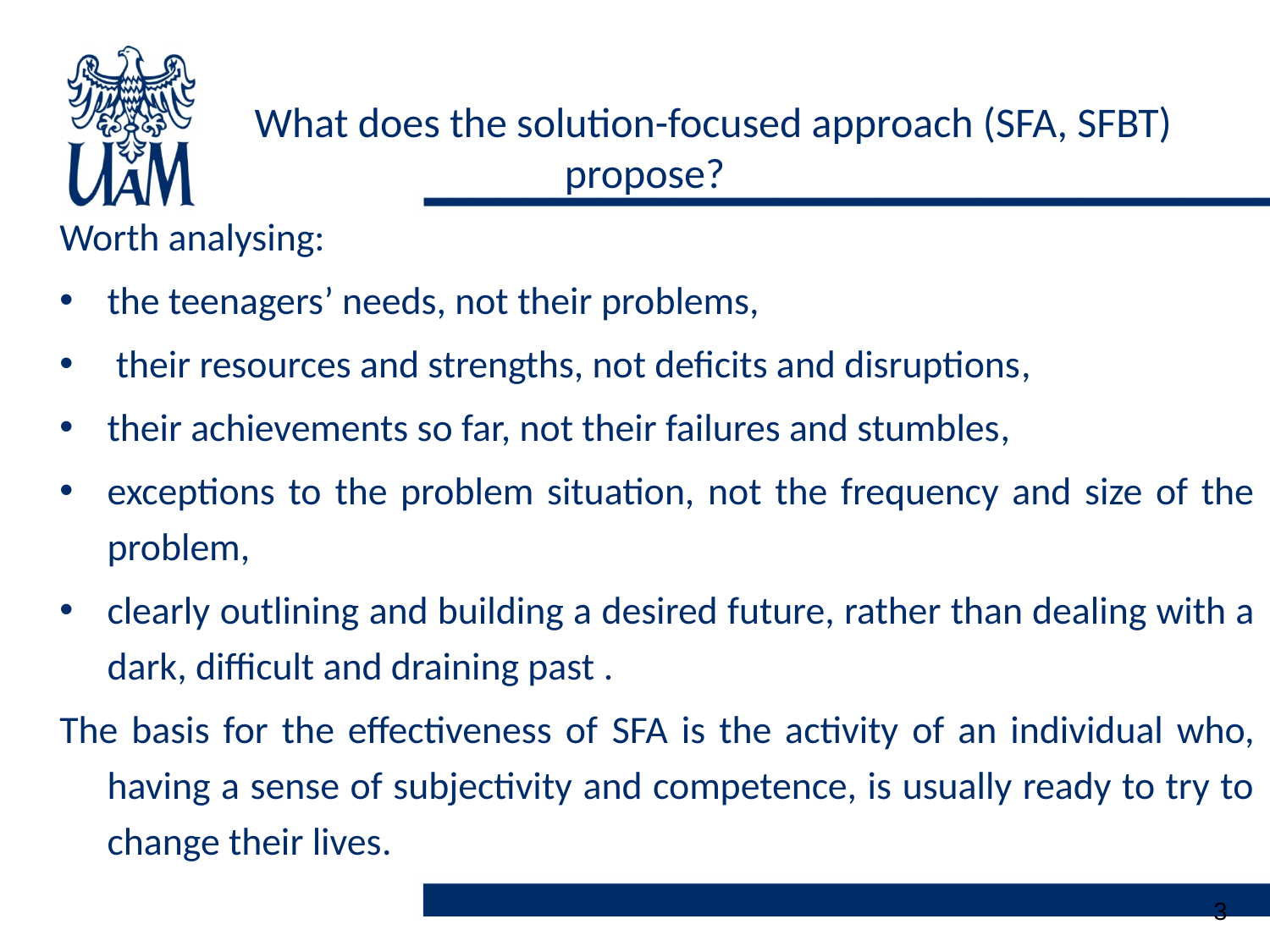

# What does the solution-focused approach (SFA, SFBT) propose?
Worth analysing:
the teenagers’ needs, not their problems,
 their resources and strengths, not deficits and disruptions,
their achievements so far, not their failures and stumbles,
exceptions to the problem situation, not the frequency and size of the problem,
clearly outlining and building a desired future, rather than dealing with a dark, difficult and draining past .
The basis for the effectiveness of SFA is the activity of an individual who, having a sense of subjectivity and competence, is usually ready to try to change their lives.
3